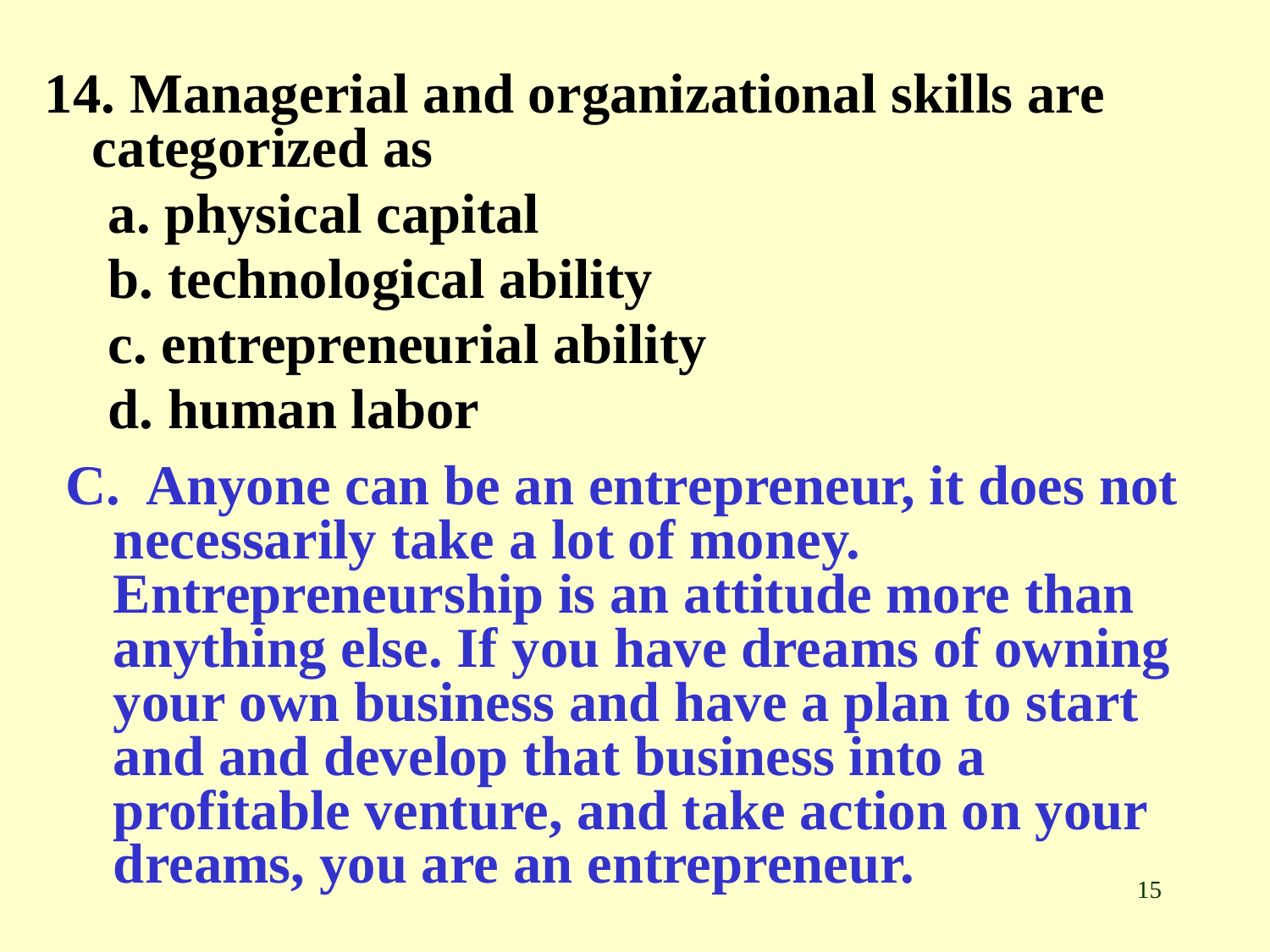

14. Managerial and organizational skills are categorized as
a. physical capital
b. technological ability
c. entrepreneurial ability
d. human labor
C.  Anyone can be an entrepreneur, it does not necessarily take a lot of money. Entrepreneurship is an attitude more than anything else. If you have dreams of owning your own business and have a plan to start and and develop that business into a profitable venture, and take action on your dreams, you are an entrepreneur.
15